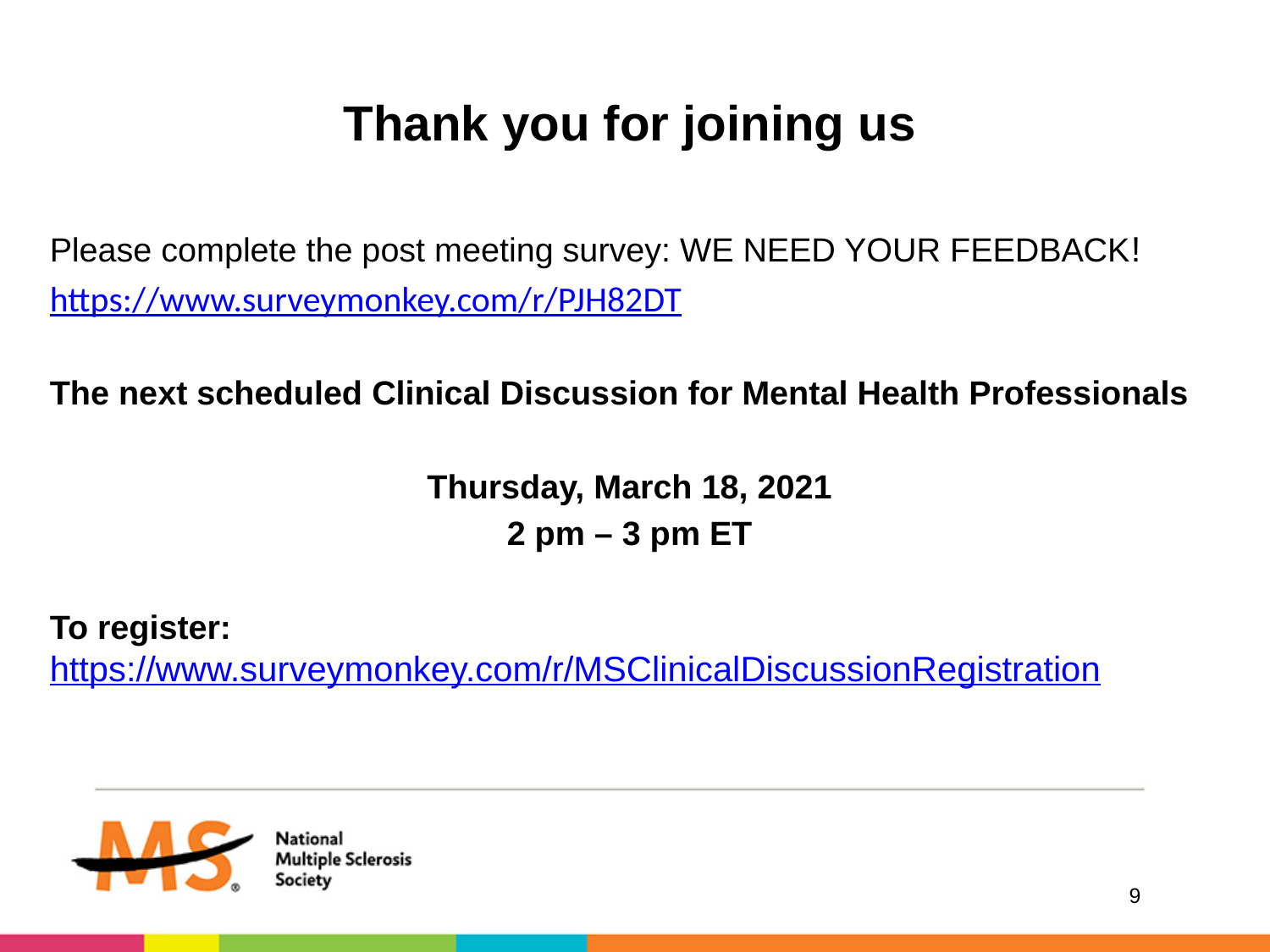

Thank you for joining us

Please complete the post meeting survey: WE NEED YOUR FEEDBACK!
https://www.surveymonkey.com/r/PJH82DT

The next scheduled Clinical Discussion for Mental Health Professionals

Thursday, March 18, 2021
2 pm – 3 pm ET

To register: https://www.surveymonkey.com/r/MSClinicalDiscussionRegistration

9